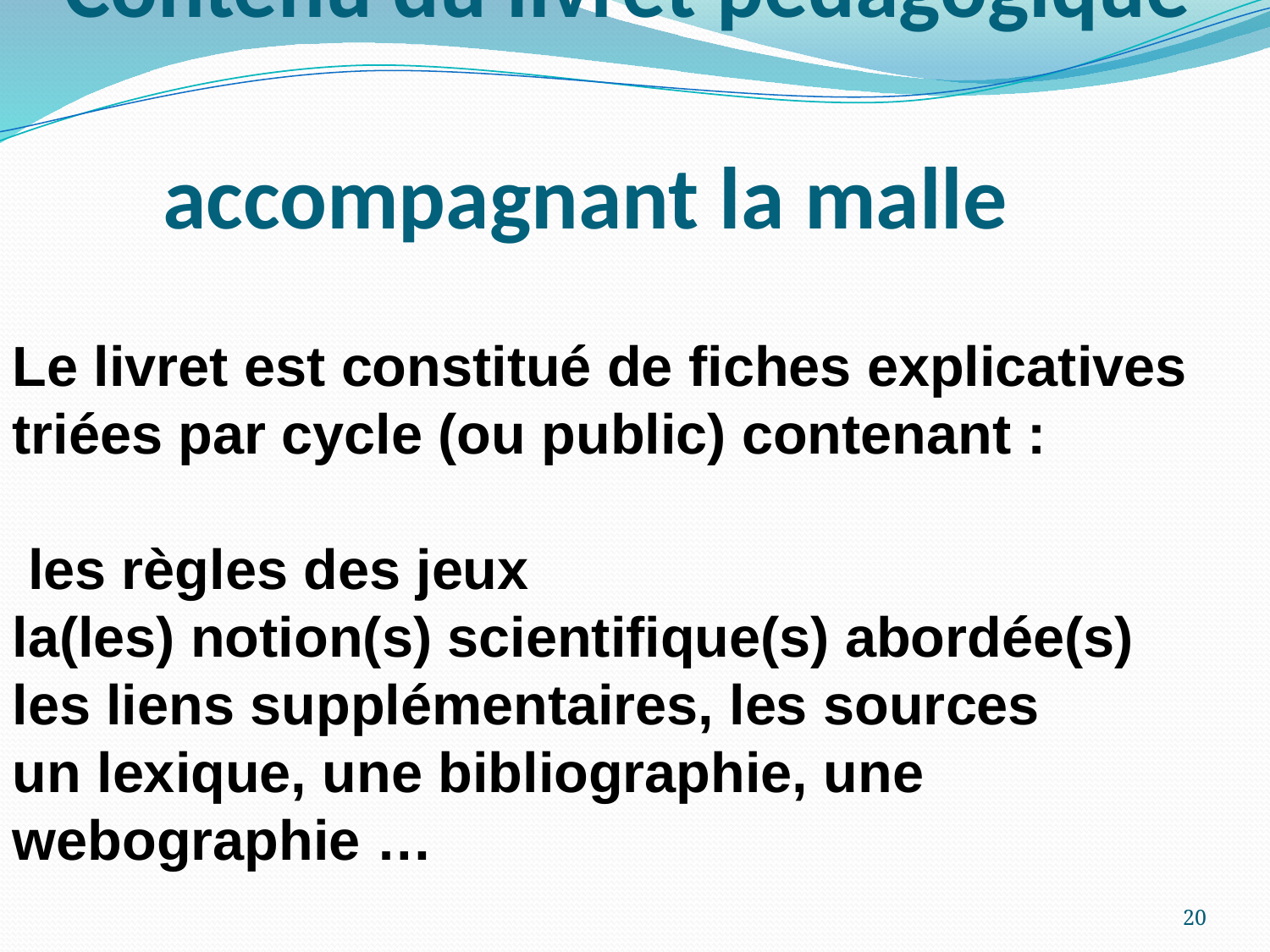

# Contenu du livret pédagogique accompagnant la malle

Le livret est constitué de fiches explicatives triées par cycle (ou public) contenant :

 les règles des jeux
la(les) notion(s) scientifique(s) abordée(s)
les liens supplémentaires, les sources
un lexique, une bibliographie, une webographie …
20